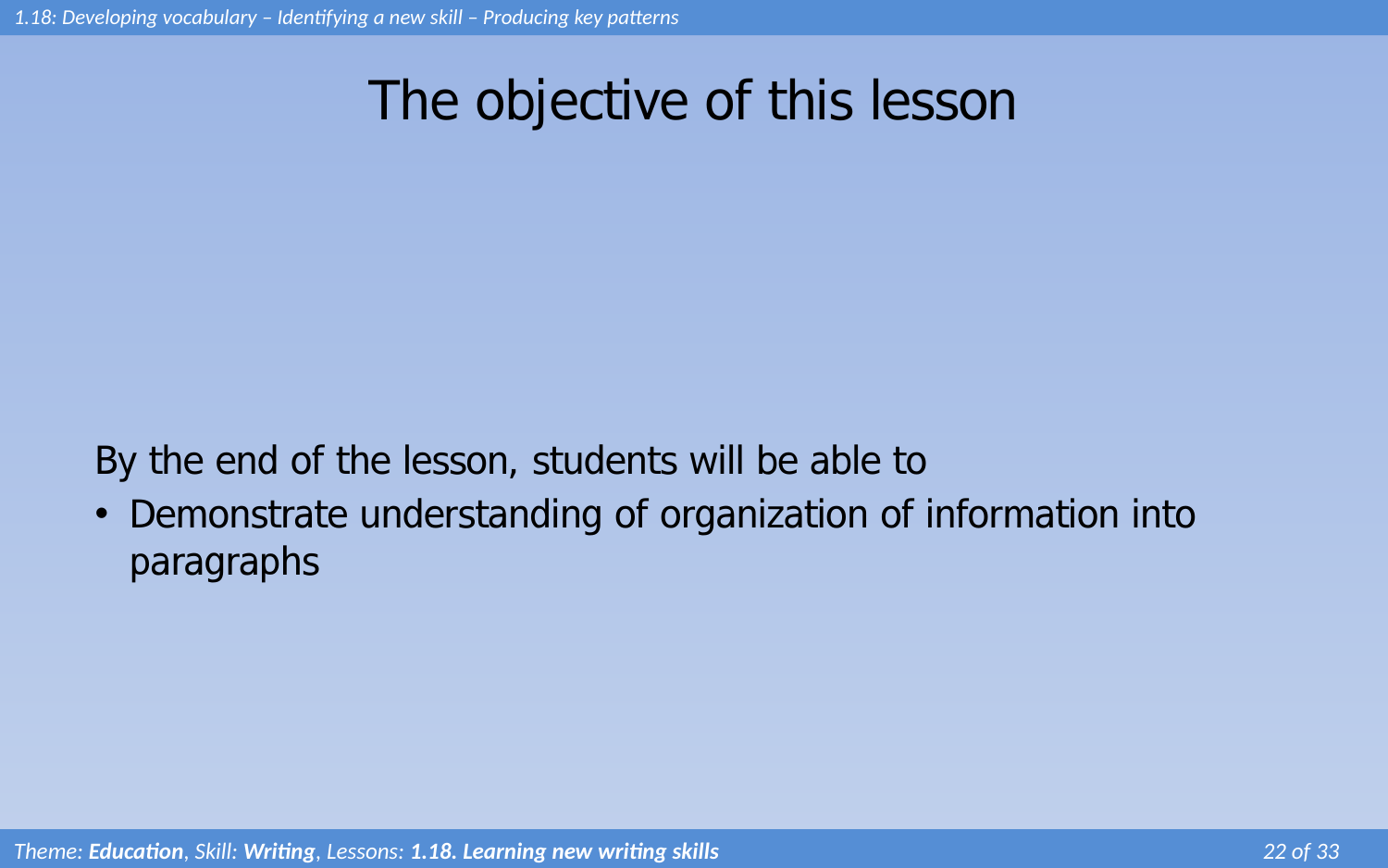

1.18: Developing vocabulary – Identifying a new skill – Producing key patterns
# The objective of this lesson
By the end of the lesson, students will be able to
Demonstrate understanding of organization of information into paragraphs
Theme: Education, Skill: Writing, Lessons: 1.18. Learning new writing skills 			        	22 of 33